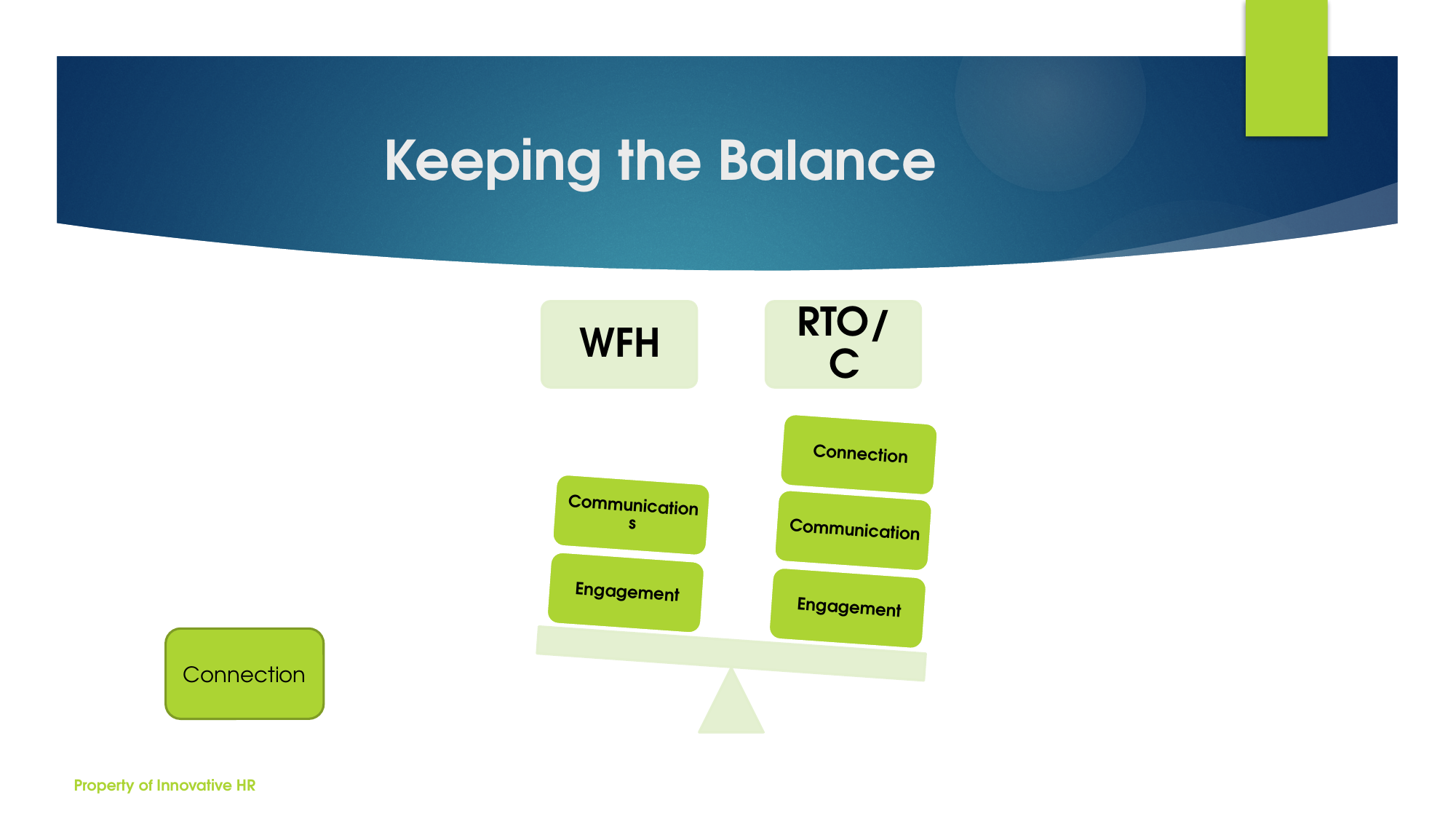

# Keeping the Balance
WFH
RTO/C
Engagement
Communication
Connection
Engagement
Communications
Connection
Property of Innovative HR